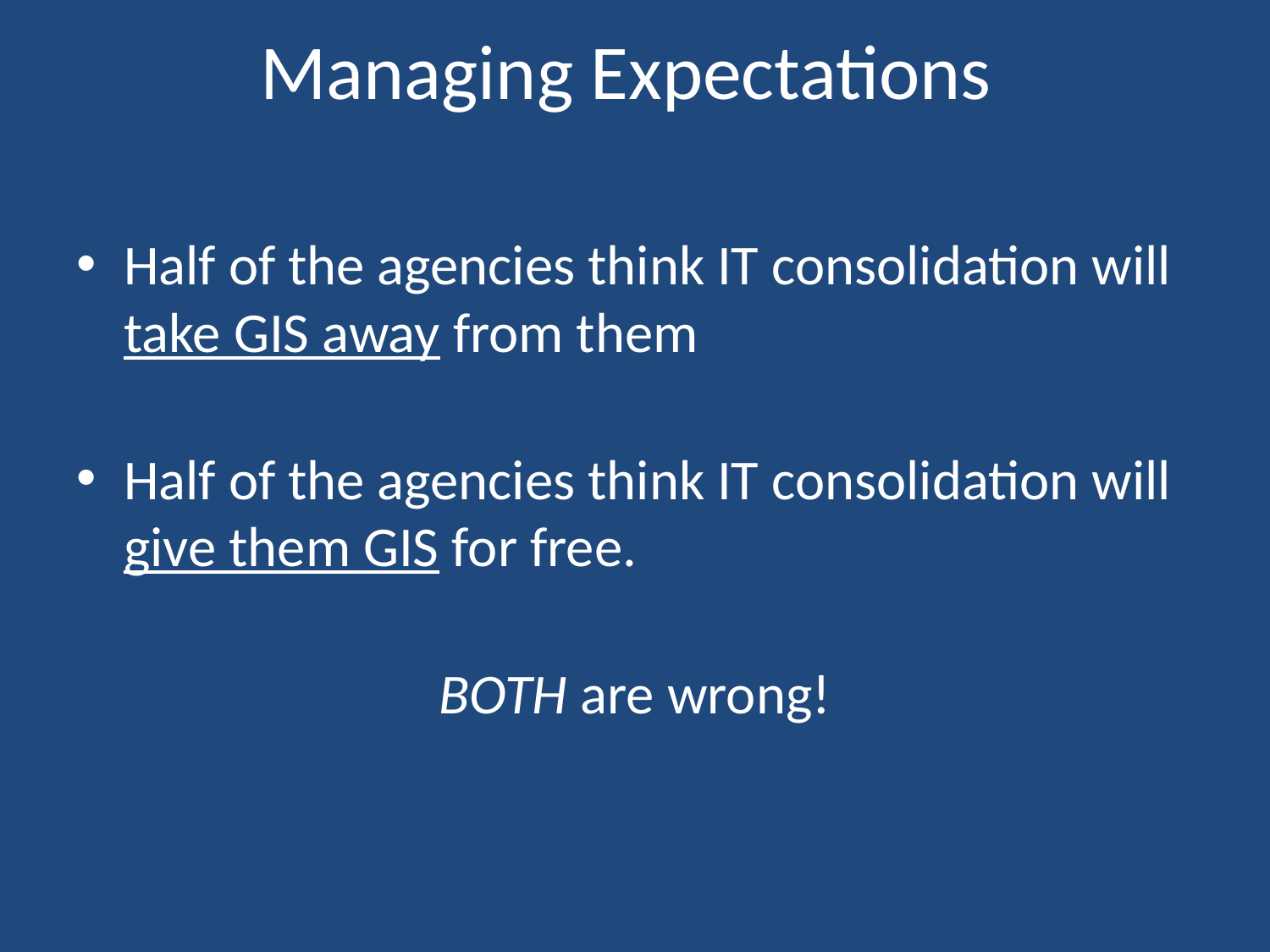

# Managing Expectations
Half of the agencies think IT consolidation will take GIS away from them
Half of the agencies think IT consolidation will give them GIS for free.
BOTH are wrong!